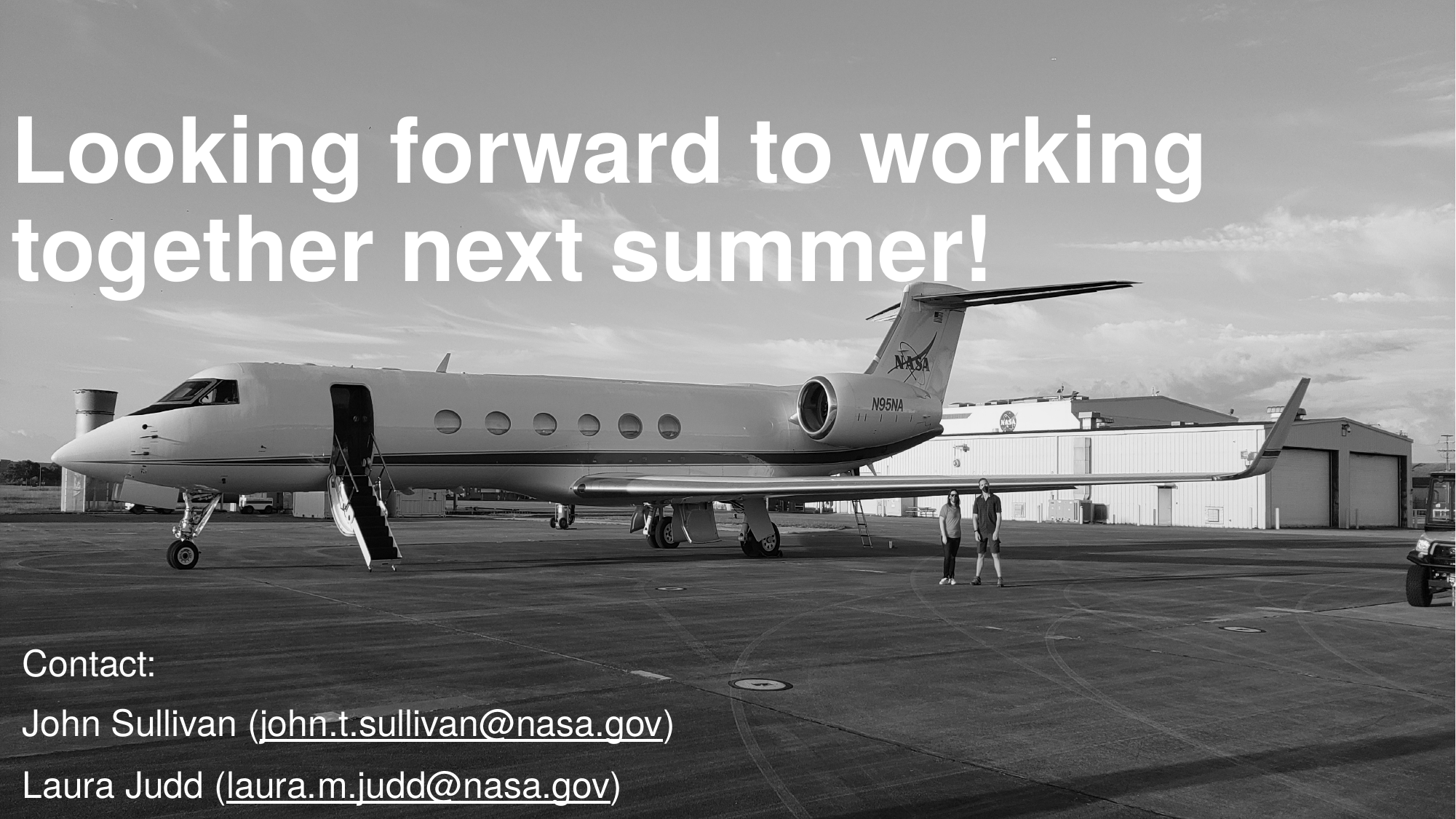

# Looking forward to working together next summer!
Contact:
John Sullivan (john.t.sullivan@nasa.gov)
Laura Judd (laura.m.judd@nasa.gov)